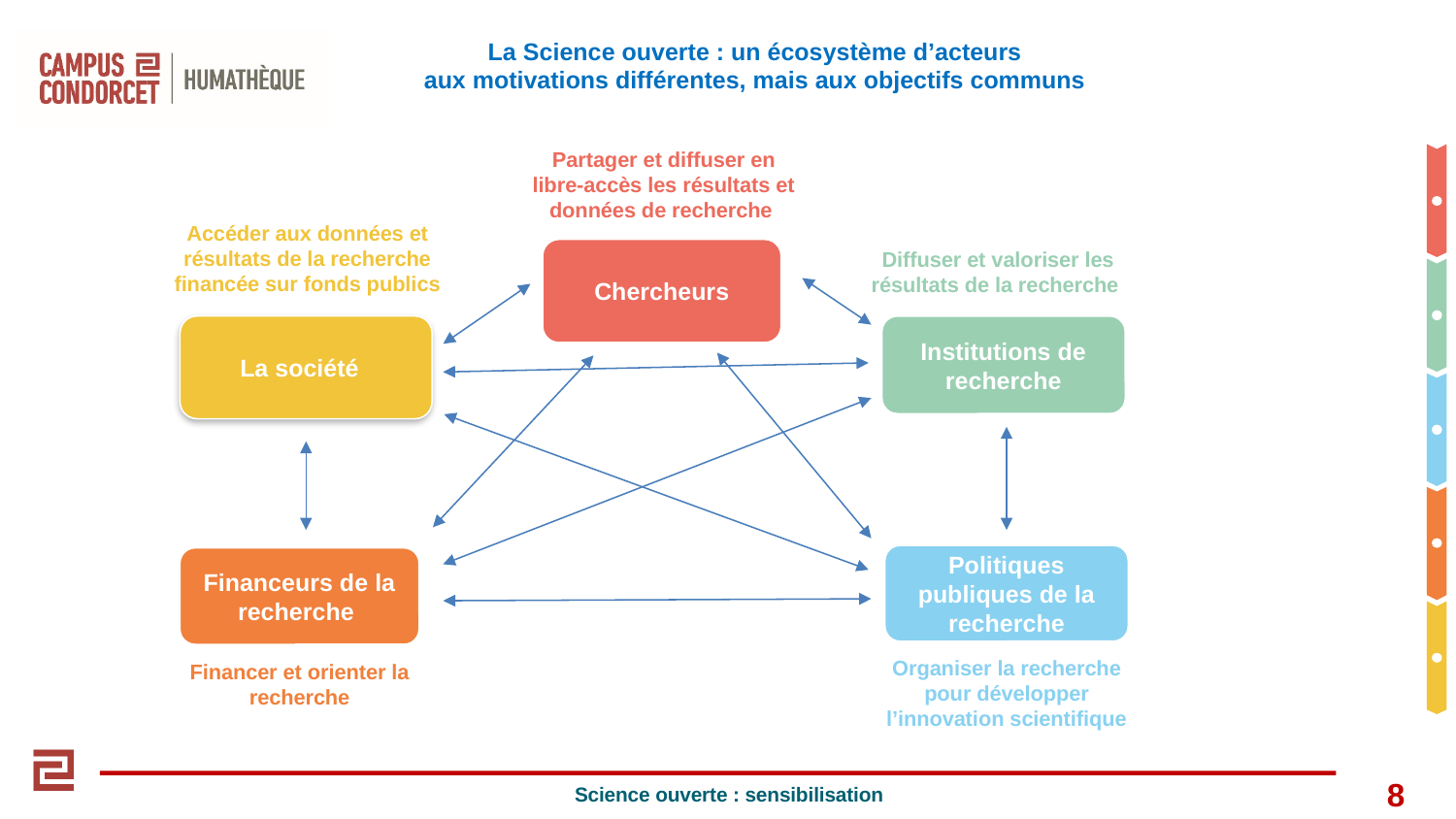

La Science ouverte : un écosystème d’acteurs
aux motivations différentes, mais aux objectifs communs

Partager et diffuser en libre-accès les résultats et données de recherche

Accéder aux données et résultats de la recherche financée sur fonds publics

Chercheurs
Diffuser et valoriser les résultats de la recherche

Institutions de recherche
      La société

Politiques publiques de la recherche
Financeurs de la recherche
Organiser la recherche pour développer l’innovation scientifique
Financer et orienter la recherche

8
Science ouverte : sensibilisation